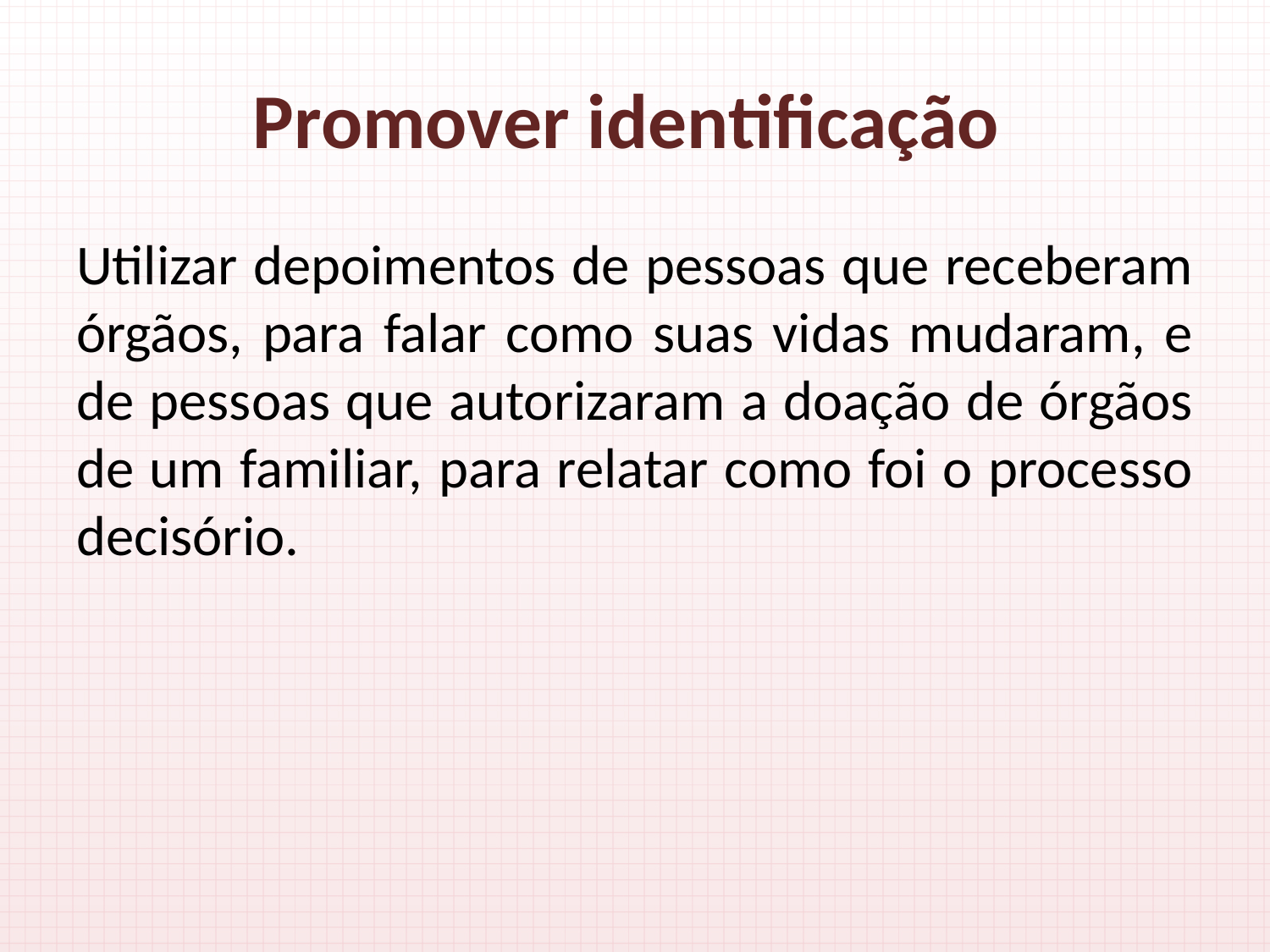

# Promover identificação
Utilizar depoimentos de pessoas que receberam órgãos, para falar como suas vidas mudaram, e de pessoas que autorizaram a doação de órgãos de um familiar, para relatar como foi o processo decisório.